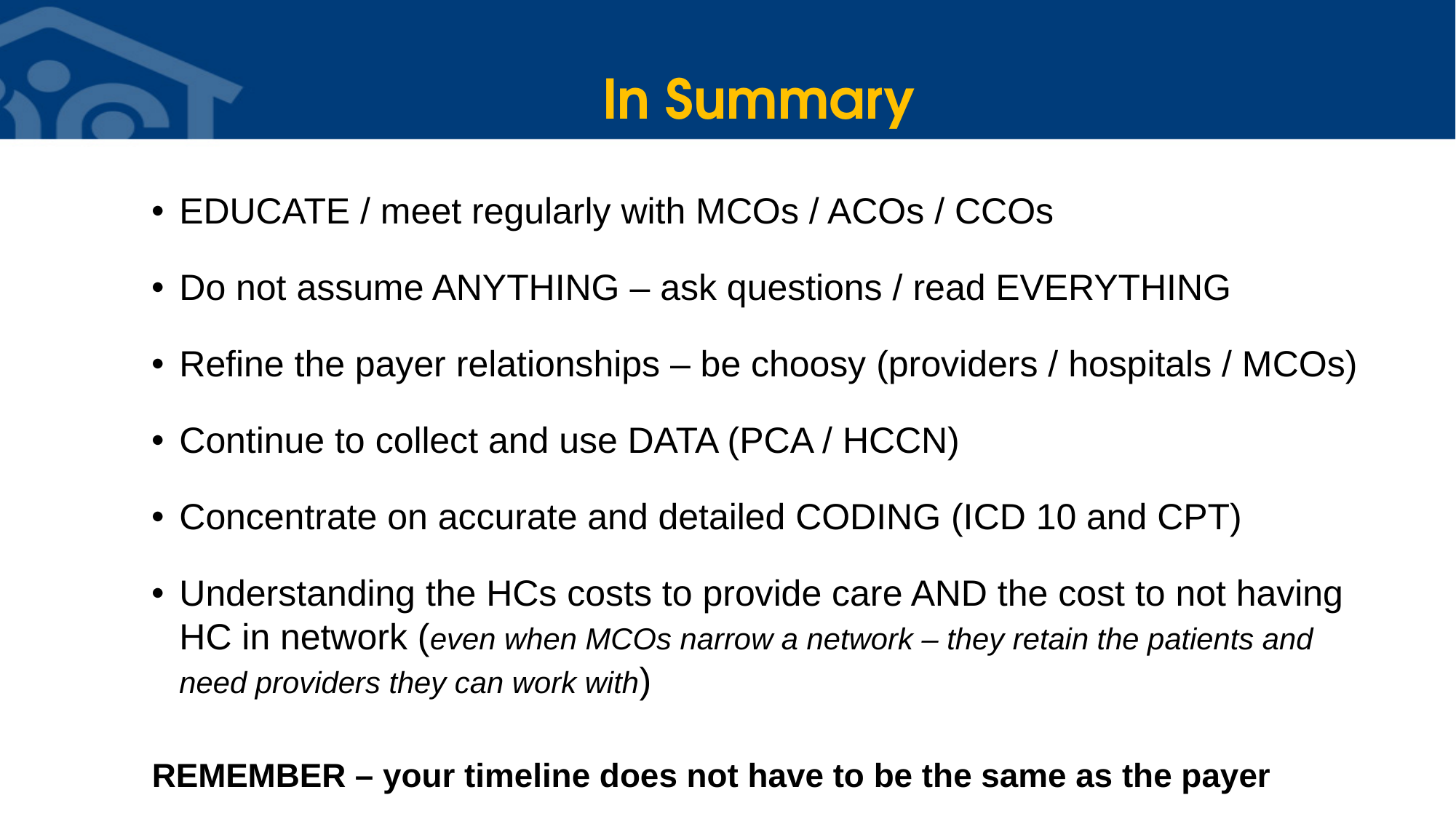

# In Summary
EDUCATE / meet regularly with MCOs / ACOs / CCOs

Do not assume ANYTHING – ask questions / read EVERYTHING

Refine the payer relationships – be choosy (providers / hospitals / MCOs)

Continue to collect and use DATA (PCA / HCCN)

Concentrate on accurate and detailed CODING (ICD 10 and CPT)

Understanding the HCs costs to provide care AND the cost to not having HC in network (even when MCOs narrow a network – they retain the patients and need providers they can work with)

REMEMBER – your timeline does not have to be the same as the payer